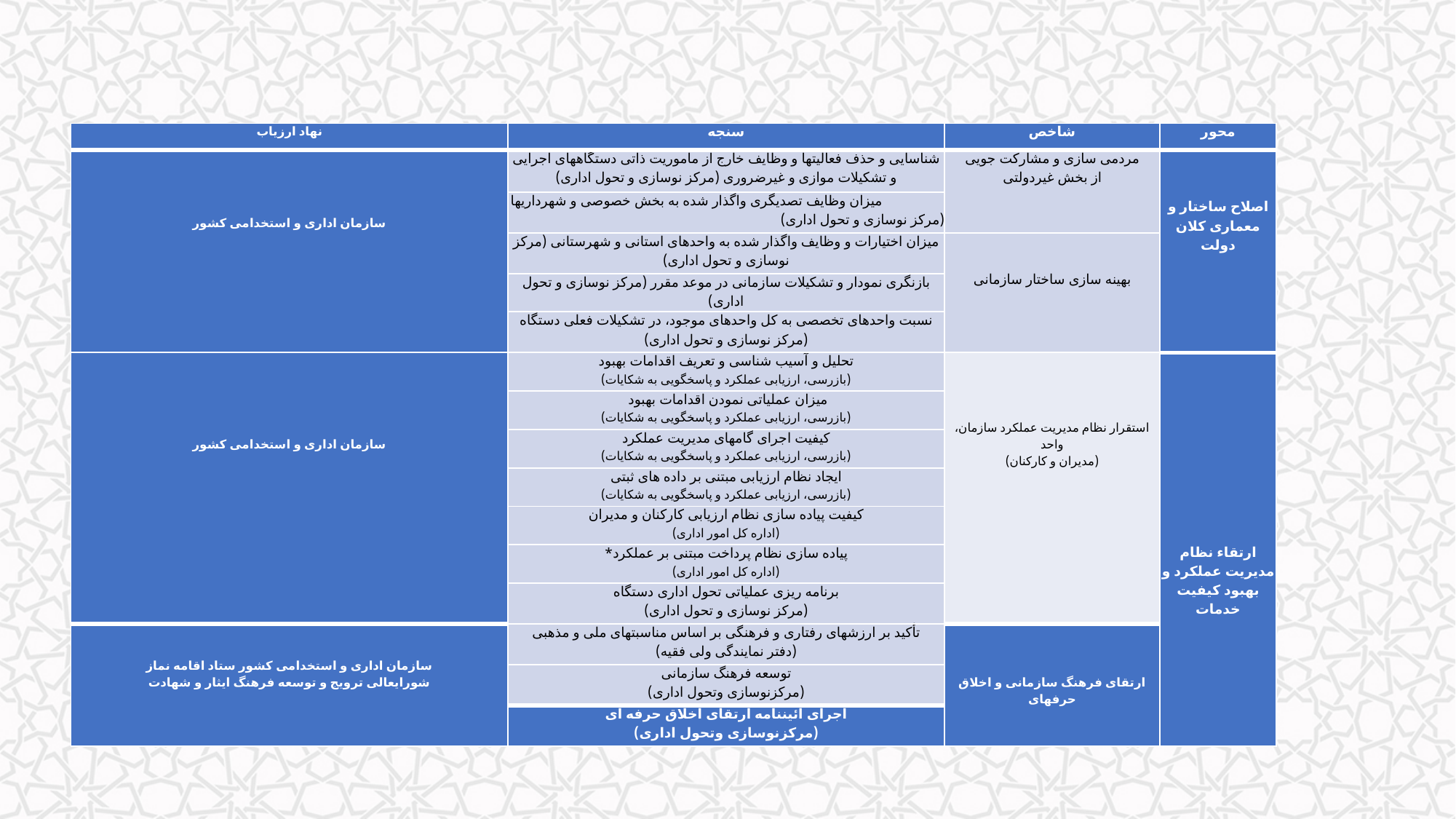

| نهاد ارزیاب | سنجه | شاخص | محور |
| --- | --- | --- | --- |
| سازمان اداری و استخدامی کشور | شناسایی و حذف فعالیتها و وظایف خارج از مأموریت ذاتی دستگاههای اجرایی و تشکیلات موازی و غیرضروری (مرکز نوسازی و تحول اداری) | مردمی سازی و مشارکت جویی از بخش غیردولتی | اصلاح ساختار و معماری کلان دولت |
|  | میزان وظایف تصدیگری واگذار شده به بخش خصوصی و شهرداریها (مرکز نوسازی و تحول اداری) |  |  |
|  | میزان اختیارات و وظایف واگذار شده به واحدهای استانی و شهرستانی (مرکز نوسازی و تحول اداری) | بهینه سازی ساختار سازمانی |  |
|  | بازنگری نمودار و تشکیلات سازمانی در موعد مقرر (مرکز نوسازی و تحول اداری) |  |  |
|  | نسبت واحدهای تخصصی به کل واحدهای موجود، در تشکیلات فعلی دستگاه (مرکز نوسازی و تحول اداری) |  |  |
| سازمان اداری و استخدامی کشور | تحلیل و آسیب شناسی و تعریف اقدامات بهبود (بازرسی، ارزیابی عملکرد و پاسخگویی به شکایات) | استقرار نظام مدیریت عملکرد سازمان، واحد (مدیران و کارکنان) | ارتقاء نظام مدیریت عملکرد و بهبود کیفیت خدمات |
|  | میزان عملیاتی نمودن اقدامات بهبود (بازرسی، ارزیابی عملکرد و پاسخگویی به شکایات) |  |  |
|  | کیفیت اجرای گامهای مدیریت عملکرد (بازرسی، ارزیابی عملکرد و پاسخگویی به شکایات) |  |  |
|  | ایجاد نظام ارزیابی مبتنی بر داده های ثبتی (بازرسی، ارزیابی عملکرد و پاسخگویی به شکایات) |  |  |
|  | کیفیت پیاده سازی نظام ارزیابی کارکنان و مدیران (اداره کل امور اداری) |  |  |
|  | پیاده سازی نظام پرداخت مبتنی بر عملکرد\* (اداره کل امور اداری) |  |  |
|  | برنامه ریزی عملیاتی تحول اداری دستگاه (مرکز نوسازی و تحول اداری) |  |  |
| سازمان اداری و استخدامی کشور ستاد اقامه نماز شورایعالی ترویج و توسعه فرهنگ ایثار و شهادت | تأکید بر ارزشهای رفتاری و فرهنگی بر اساس مناسبتهای ملی و مذهبی (دفتر نمایندگی ولی فقیه) | ارتقای فرهنگ سازمانی و اخلاق حرفهای |  |
|  | توسعه فرهنگ سازمانی (مرکزنوسازی وتحول اداری) |  |  |
|  | اجرای آئیننامه ارتقای اخلاق حرفه ای (مرکزنوسازی وتحول اداری) |  |  |